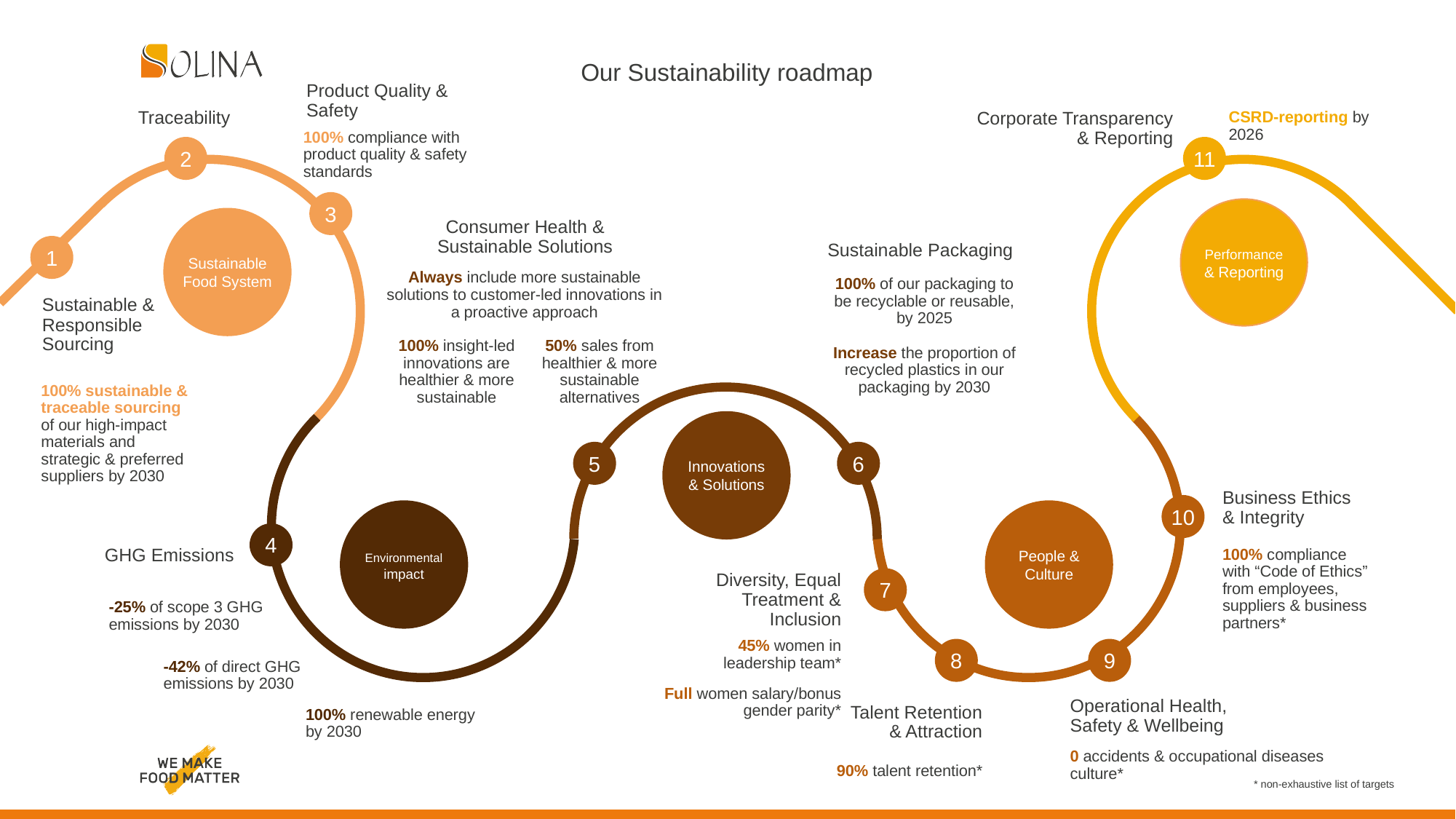

Our Sustainability roadmap
Product Quality & Safety
Traceability
Corporate Transparency & Reporting
CSRD-reporting by 2026
100% compliance with product quality & safety standards
2
11

3
Performance & Reporting
Consumer Health & Sustainable Solutions
Sustainable Food System
Sustainable Packaging
1
Always include more sustainable solutions to customer-led innovations in a proactive approach
100% of our packaging to be recyclable or reusable, by 2025
Sustainable & Responsible Sourcing
50% sales from healthier & more sustainable alternatives
100% insight-led innovations are healthier & more sustainable
Increase the proportion of recycled plastics in our packaging by 2030
100% sustainable & traceable sourcing of our high-impact materials and strategic & preferred suppliers by 2030

Innovations & Solutions
5
6
Business Ethics & Integrity
10
Environmental impact
People & Culture
GHG Emissions
4
100% compliance with “Code of Ethics” from employees, suppliers & business partners*
Diversity, Equal Treatment & Inclusion
7
-25% of scope 3 GHG emissions by 2030
45% women in leadership team*
8
9
-42% of direct GHG emissions by 2030
Full women salary/bonus gender parity*
Talent Retention & Attraction
Operational Health, Safety & Wellbeing
100% renewable energy by 2030
0 accidents & occupational diseases culture*
90% talent retention*
* non-exhaustive list of targets